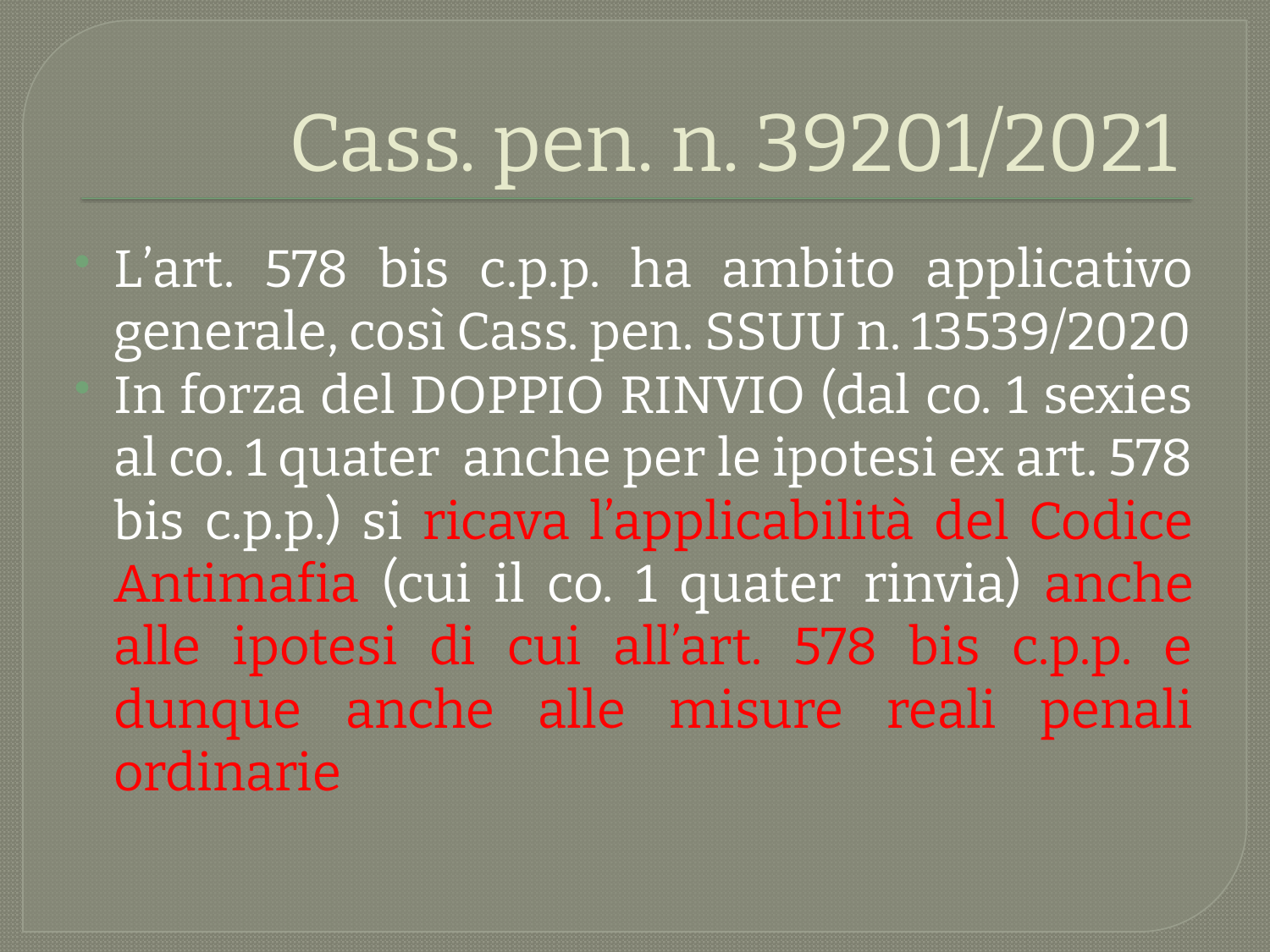

# Cass. pen. n. 39201/2021
L’art. 578 bis c.p.p. ha ambito applicativo generale, così Cass. pen. SSUU n. 13539/2020
In forza del DOPPIO RINVIO (dal co. 1 sexies al co. 1 quater  anche per le ipotesi ex art. 578 bis c.p.p.) si ricava l’applicabilità del Codice Antimafia (cui il co. 1 quater rinvia) anche alle ipotesi di cui all’art. 578 bis c.p.p. e dunque anche alle misure reali penali ordinarie